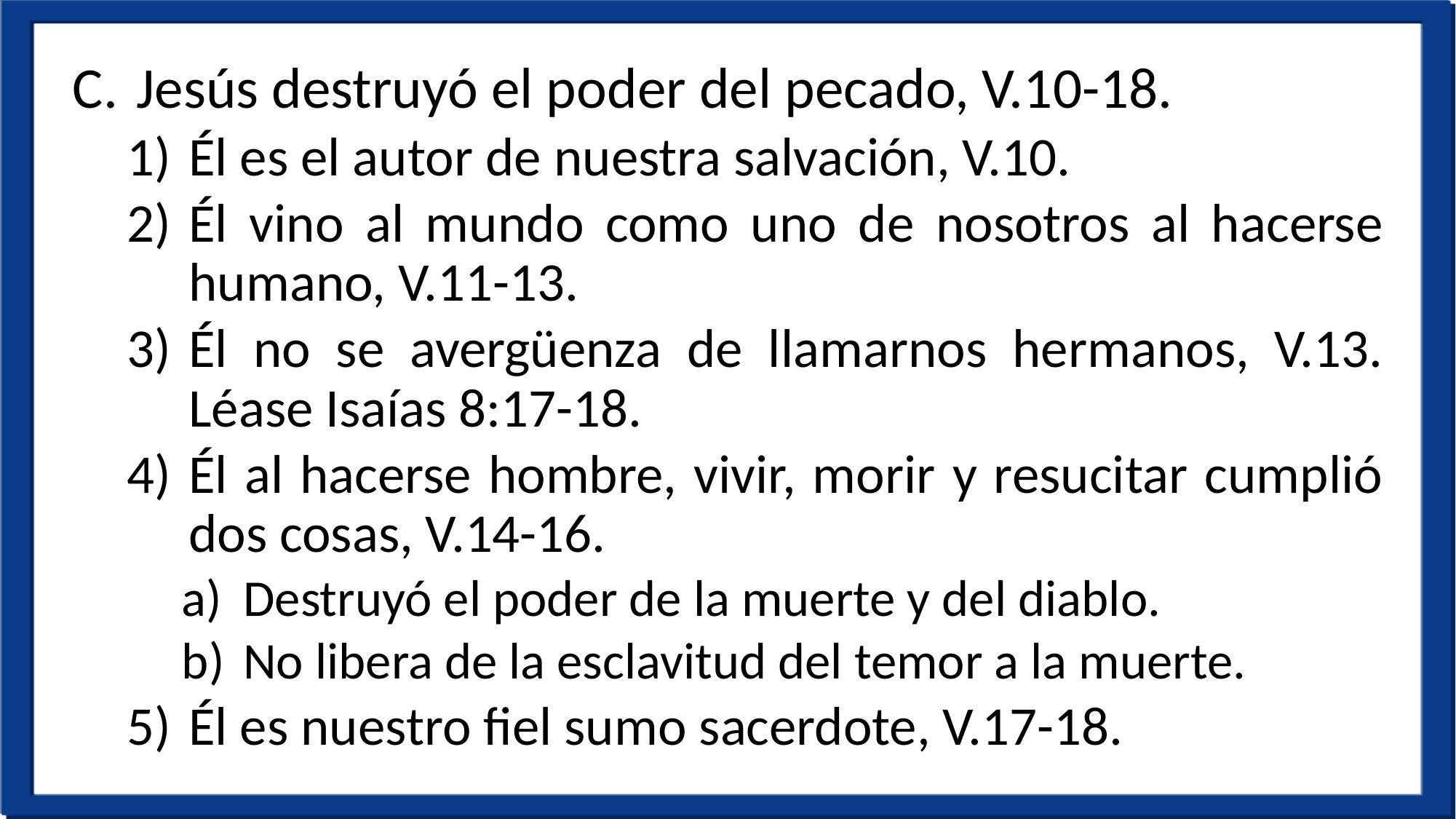

Jesús destruyó el poder del pecado, V.10-18.
Él es el autor de nuestra salvación, V.10.
Él vino al mundo como uno de nosotros al hacerse humano, V.11-13.
Él no se avergüenza de llamarnos hermanos, V.13. Léase Isaías 8:17-18.
Él al hacerse hombre, vivir, morir y resucitar cumplió dos cosas, V.14-16.
Destruyó el poder de la muerte y del diablo.
No libera de la esclavitud del temor a la muerte.
Él es nuestro fiel sumo sacerdote, V.17-18.